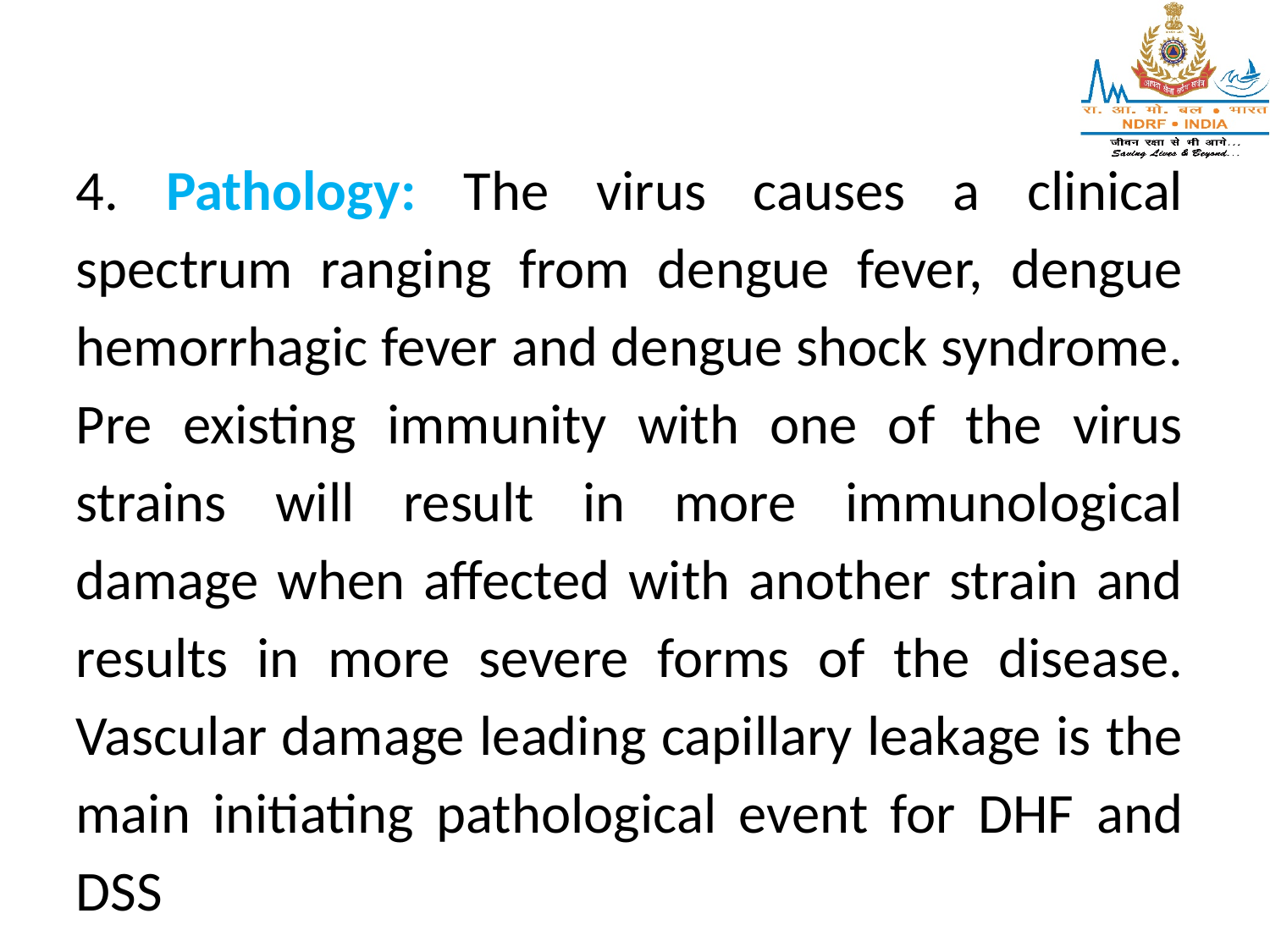

4. Pathology: The virus causes a clinical spectrum ranging from dengue fever, dengue hemorrhagic fever and dengue shock syndrome. Pre existing immunity with one of the virus strains will result in more immunological damage when affected with another strain and results in more severe forms of the disease. Vascular damage leading capillary leakage is the main initiating pathological event for DHF and DSS